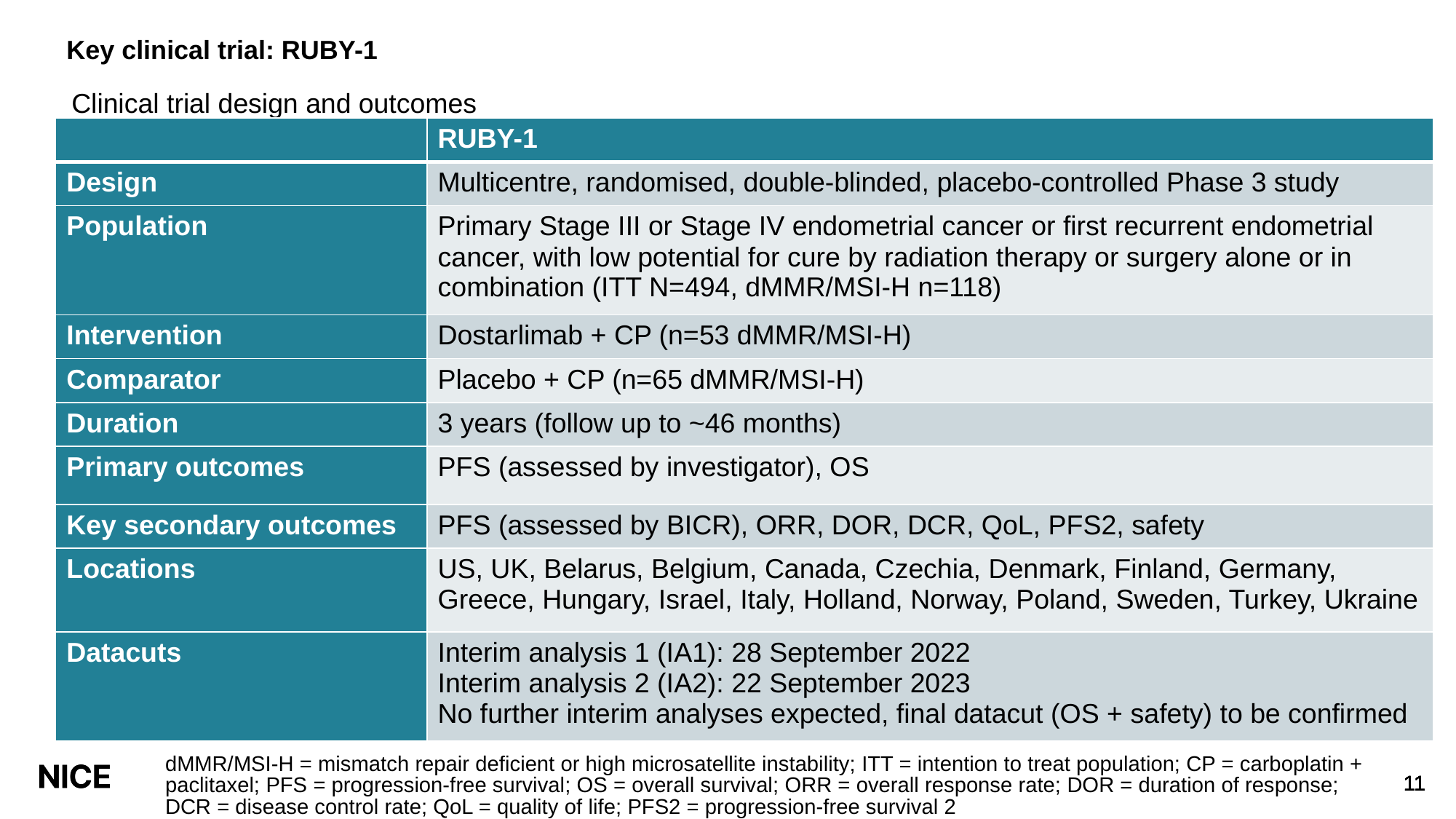

# Key clinical trial: RUBY-1
Clinical trial design and outcomes
|  | RUBY-1 |
| --- | --- |
| Design | Multicentre, randomised, double-blinded, placebo-controlled Phase 3 study |
| Population | Primary Stage III or Stage IV endometrial cancer or first recurrent endometrial cancer, with low potential for cure by radiation therapy or surgery alone or in combination (ITT N=494, dMMR/MSI-H n=118) |
| Intervention | Dostarlimab + CP (n=53 dMMR/MSI-H) |
| Comparator | Placebo + CP (n=65 dMMR/MSI-H) |
| Duration | 3 years (follow up to ~46 months) |
| Primary outcomes | PFS (assessed by investigator), OS |
| Key secondary outcomes | PFS (assessed by BICR), ORR, DOR, DCR, QoL, PFS2, safety |
| Locations | US, UK, Belarus, Belgium, Canada, Czechia, Denmark, Finland, Germany, Greece, Hungary, Israel, Italy, Holland, Norway, Poland, Sweden, Turkey, Ukraine |
| Datacuts | Interim analysis 1 (IA1): 28 September 2022 Interim analysis 2 (IA2): 22 September 2023 No further interim analyses expected, final datacut (OS + safety) to be confirmed |
dMMR/MSI-H = mismatch repair deficient or high microsatellite instability; ITT = intention to treat population; CP = carboplatin + paclitaxel; PFS = progression-free survival; OS = overall survival; ORR = overall response rate; DOR = duration of response; DCR = disease control rate; QoL = quality of life; PFS2 = progression-free survival 2